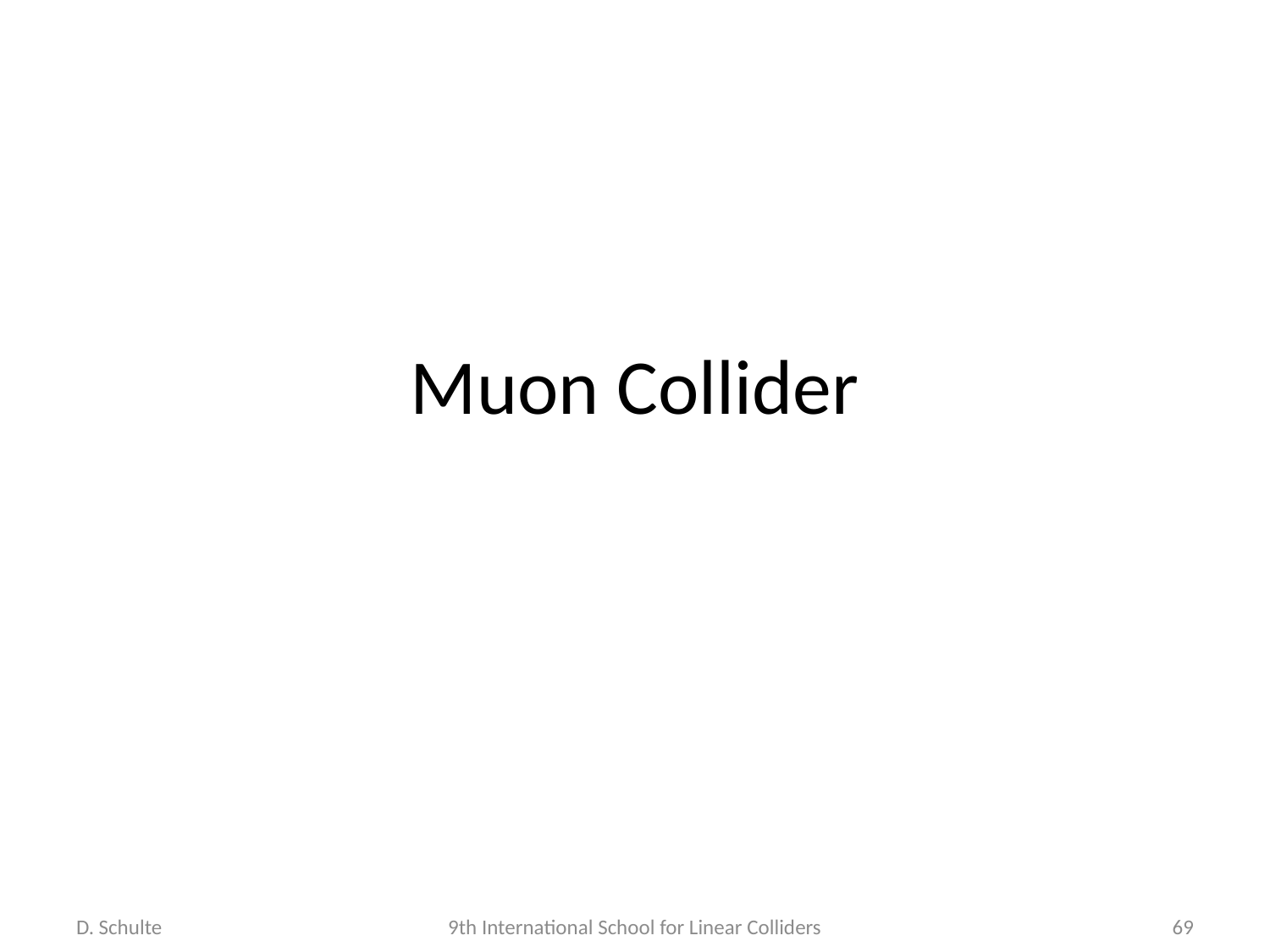

#
Muon Collider
D. Schulte
9th International School for Linear Colliders
69